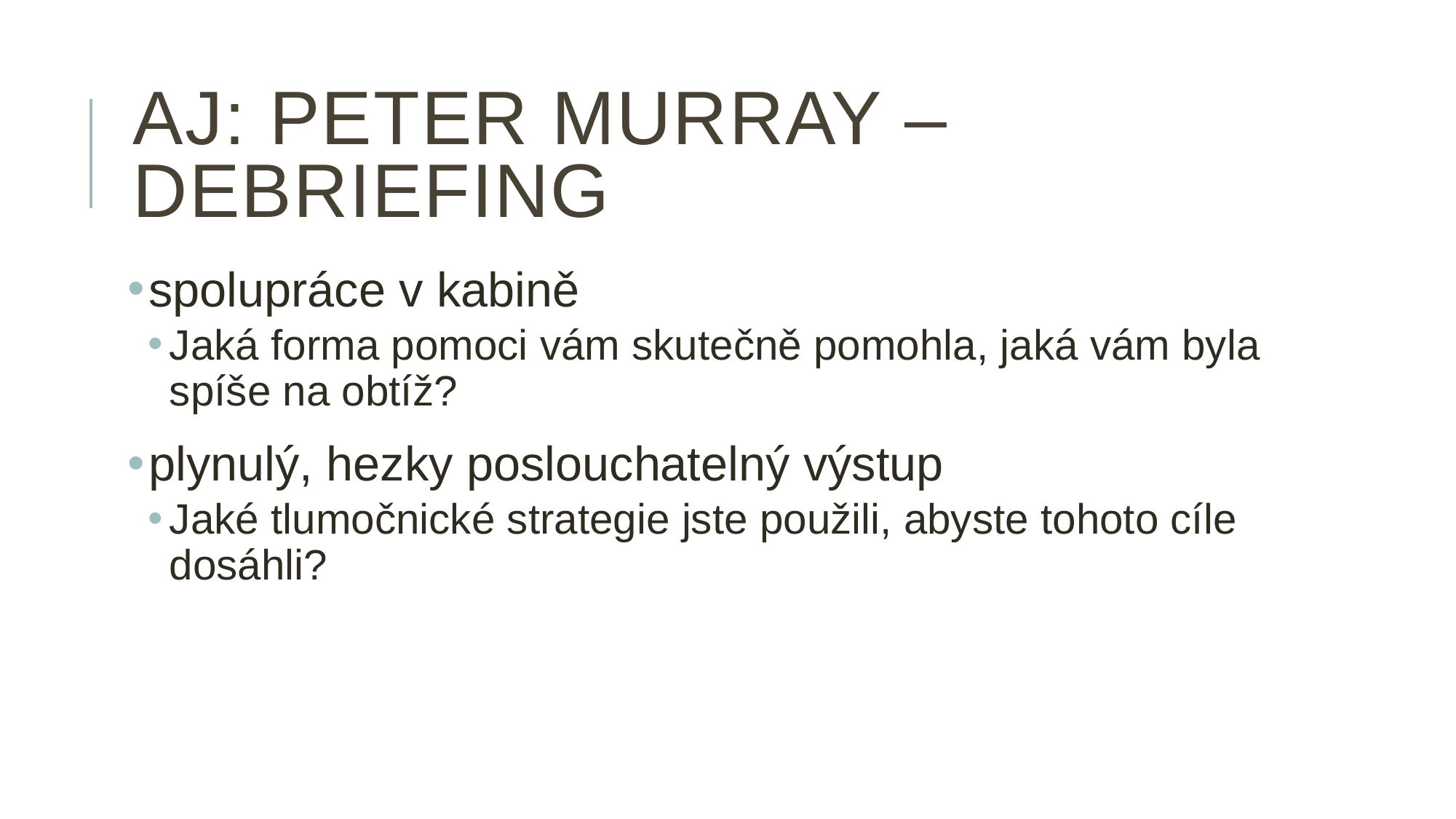

# AJ: Peter Murray – debriefing
spolupráce v kabině
Jaká forma pomoci vám skutečně pomohla, jaká vám byla spíše na obtíž?
plynulý, hezky poslouchatelný výstup
Jaké tlumočnické strategie jste použili, abyste tohoto cíle dosáhli?